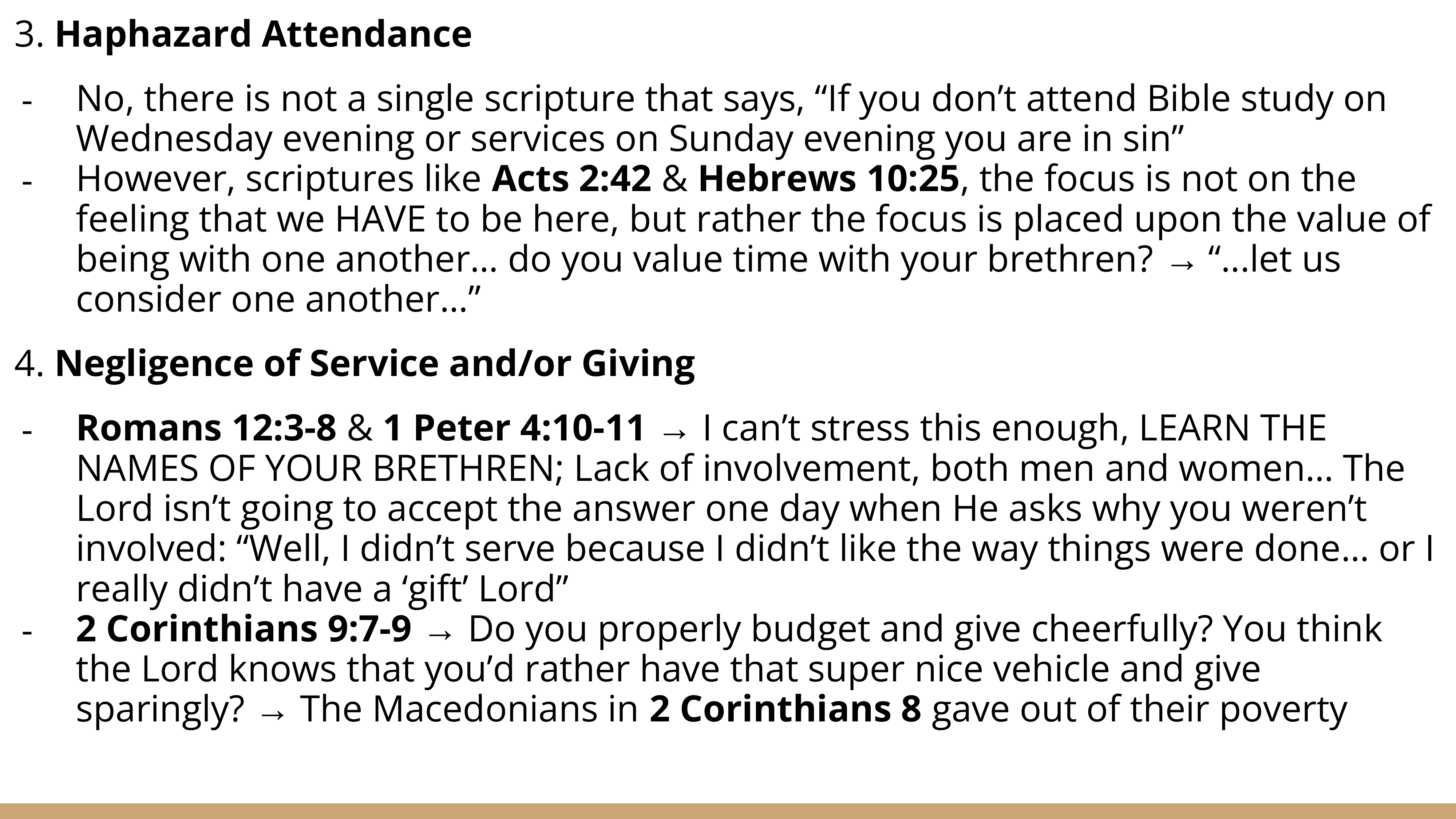

3. Haphazard Attendance
No, there is not a single scripture that says, “If you don’t attend Bible study on Wednesday evening or services on Sunday evening you are in sin”
However, scriptures like Acts 2:42 & Hebrews 10:25, the focus is not on the feeling that we HAVE to be here, but rather the focus is placed upon the value of being with one another… do you value time with your brethren? → “...let us consider one another…”
4. Negligence of Service and/or Giving
Romans 12:3-8 & 1 Peter 4:10-11 → I can’t stress this enough, LEARN THE NAMES OF YOUR BRETHREN; Lack of involvement, both men and women… The Lord isn’t going to accept the answer one day when He asks why you weren’t involved: “Well, I didn’t serve because I didn’t like the way things were done… or I really didn’t have a ‘gift’ Lord”
2 Corinthians 9:7-9 → Do you properly budget and give cheerfully? You think the Lord knows that you’d rather have that super nice vehicle and give sparingly? → The Macedonians in 2 Corinthians 8 gave out of their poverty